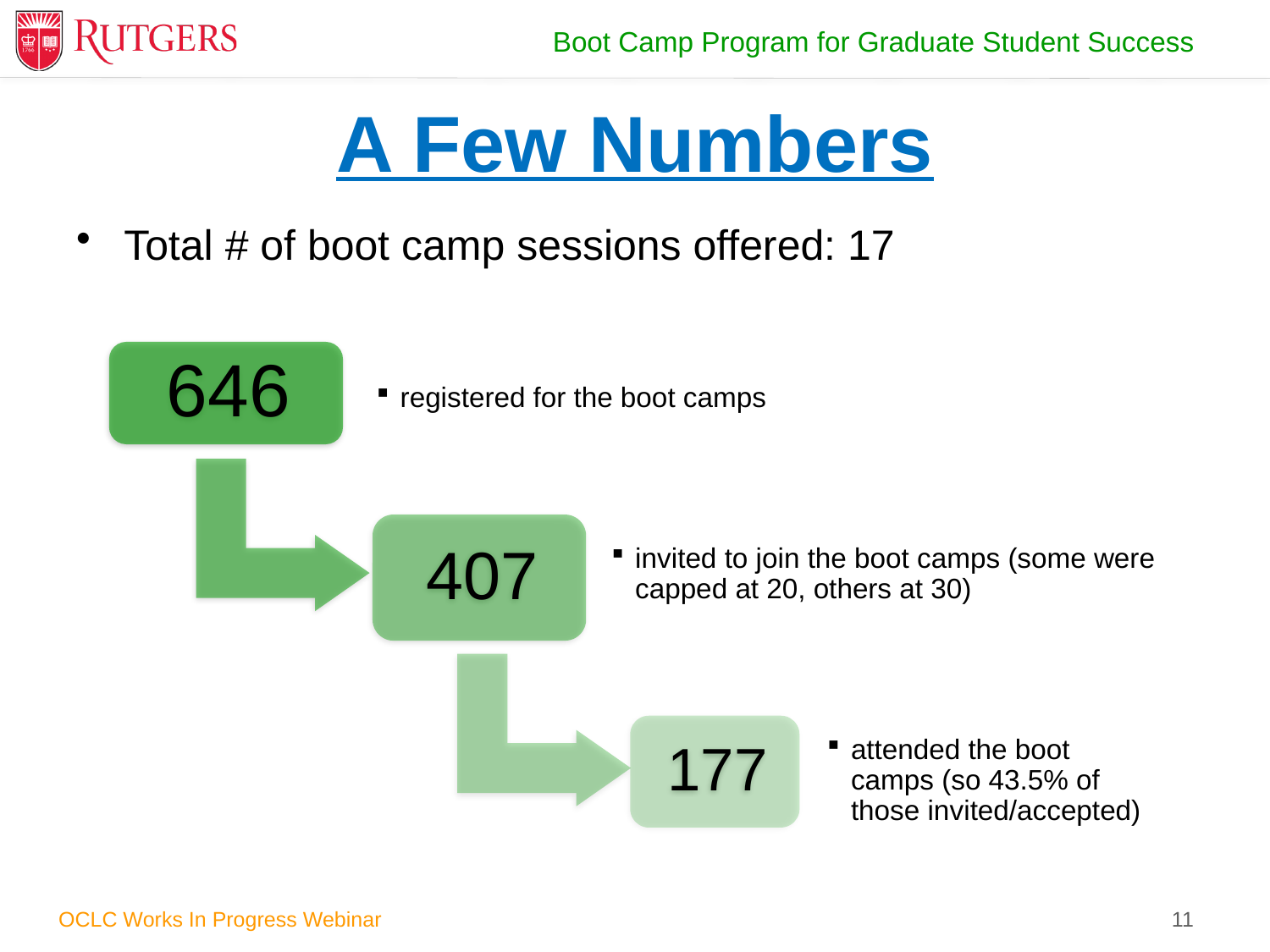

# A Few Numbers
Total # of boot camp sessions offered: 17

646
registered for the boot camps
407
invited to join the boot camps (some were capped at 20, others at 30)
177

attended the boot camps (so 43.5% of those invited/accepted)
11